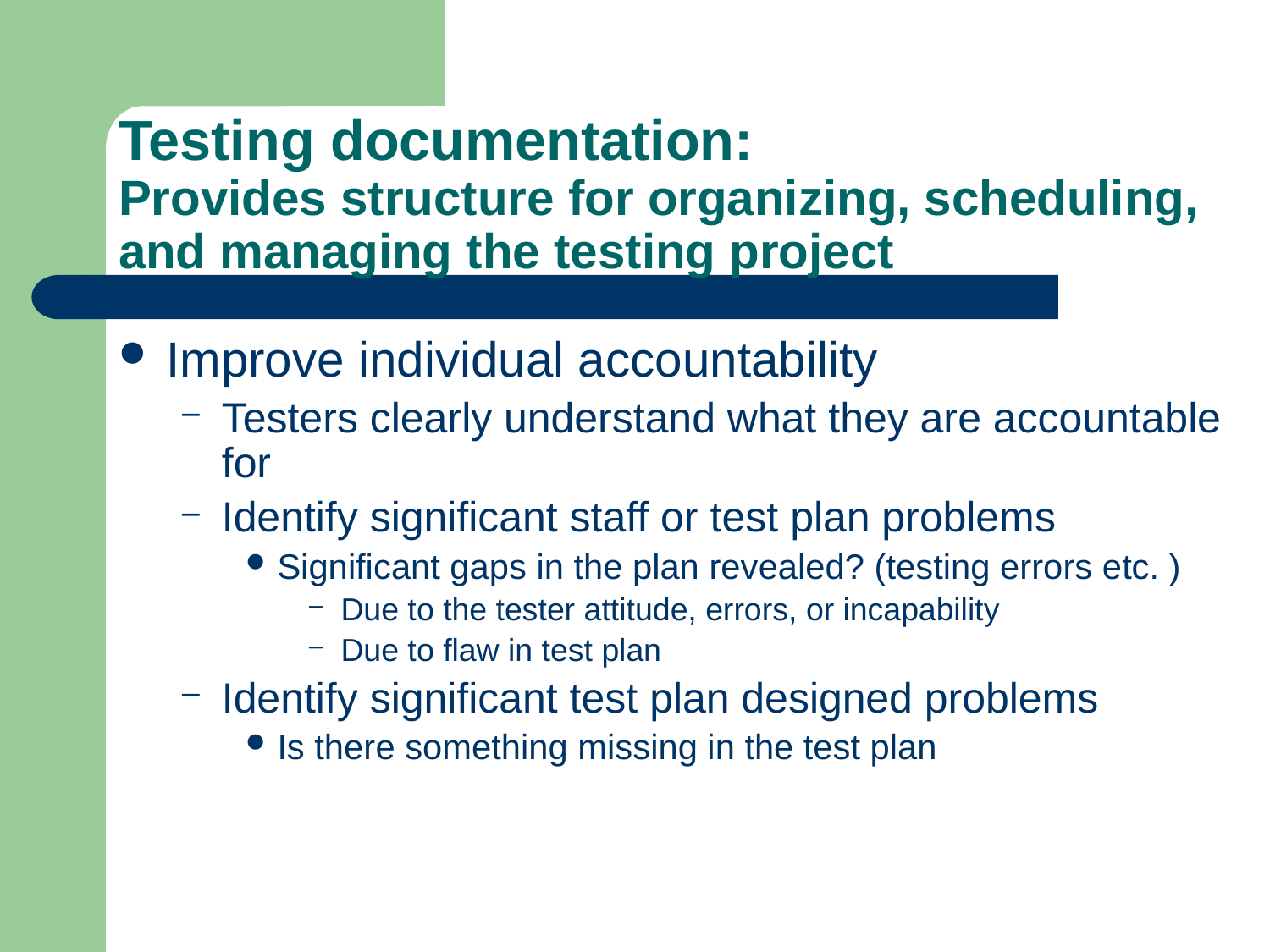

# Testing documentation: Provides structure for organizing, scheduling, and managing the testing project
Improve individual accountability
Testers clearly understand what they are accountable for
Identify significant staff or test plan problems
Significant gaps in the plan revealed? (testing errors etc. )
Due to the tester attitude, errors, or incapability
Due to flaw in test plan
Identify significant test plan designed problems
Is there something missing in the test plan